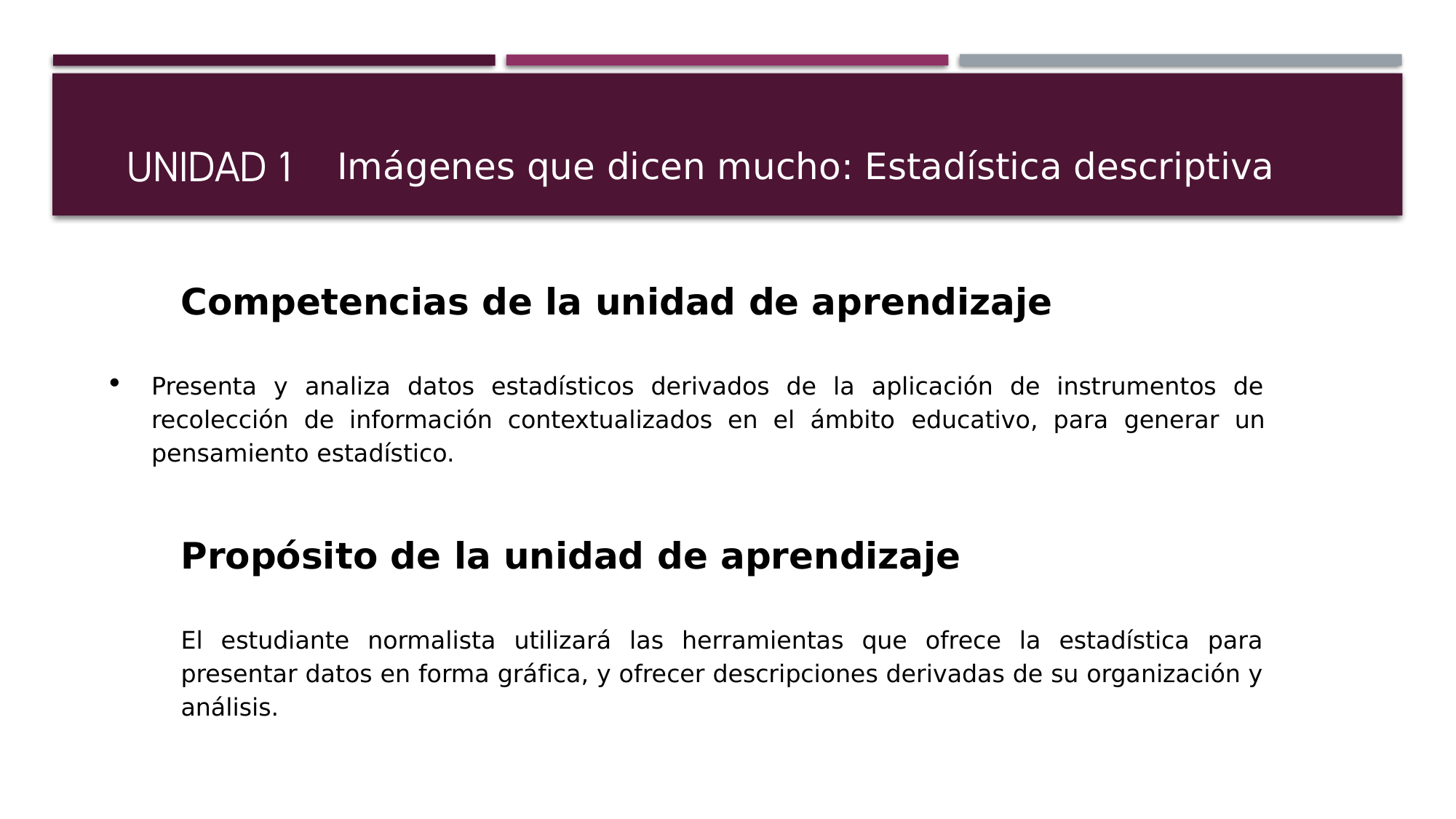

UNIDAD 1
Imágenes que dicen mucho: Estadística descriptiva
Competencias de la unidad de aprendizaje

Presenta y analiza datos estadísticos derivados de la aplicación de instrumentos de recolección de información contextualizados en el ámbito educativo, para generar un pensamiento estadístico.

Propósito de la unidad de aprendizaje

El estudiante normalista utilizará las herramientas que ofrece la estadística para presentar datos en forma gráfica, y ofrecer descripciones derivadas de su organización y análisis.